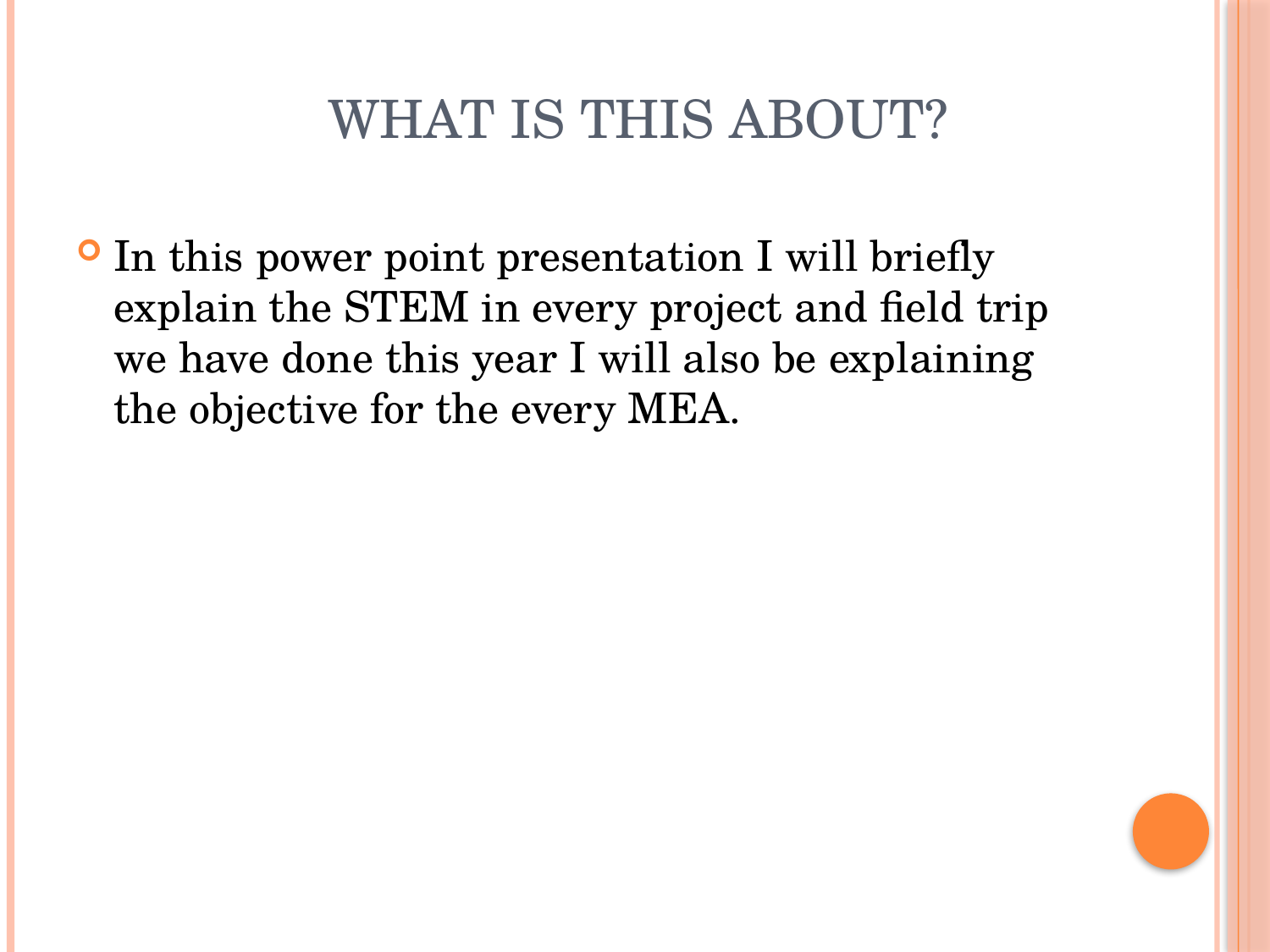

# What is this about?
In this power point presentation I will briefly explain the STEM in every project and field trip we have done this year I will also be explaining the objective for the every MEA.